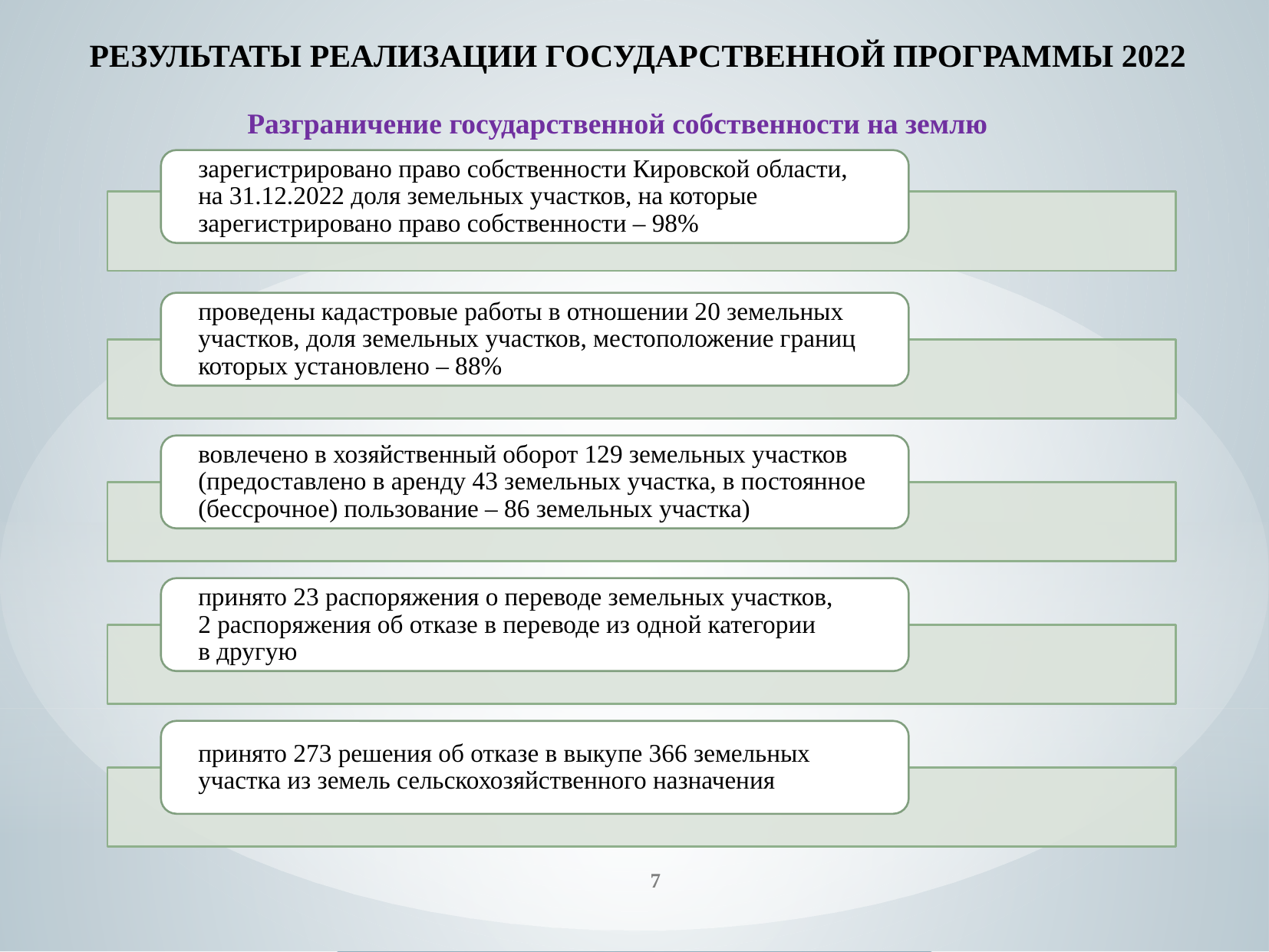

# РЕЗУЛЬТАТЫ РЕАЛИЗАЦИИ ГОСУДАРСТВЕННОЙ ПРОГРАММЫ 2022
Разграничение государственной собственности на землю

зарегистрировано право собственности Кировской области, на 31.12.2022 доля земельных участков, на которые зарегистрировано право собственности – 98%
проведены кадастровые работы в отношении 20 земельных участков, доля земельных участков, местоположение границ которых установлено – 88%

вовлечено в хозяйственный оборот 129 земельных участков (предоставлено в аренду 43 земельных участка, в постоянное (бессрочное) пользование – 86 земельных участка)
принято 23 распоряжения о переводе земельных участков,
2 распоряжения об отказе в переводе из одной категории
в другую
принято 273 решения об отказе в выкупе 366 земельных участка из земель сельскохозяйственного назначения
7